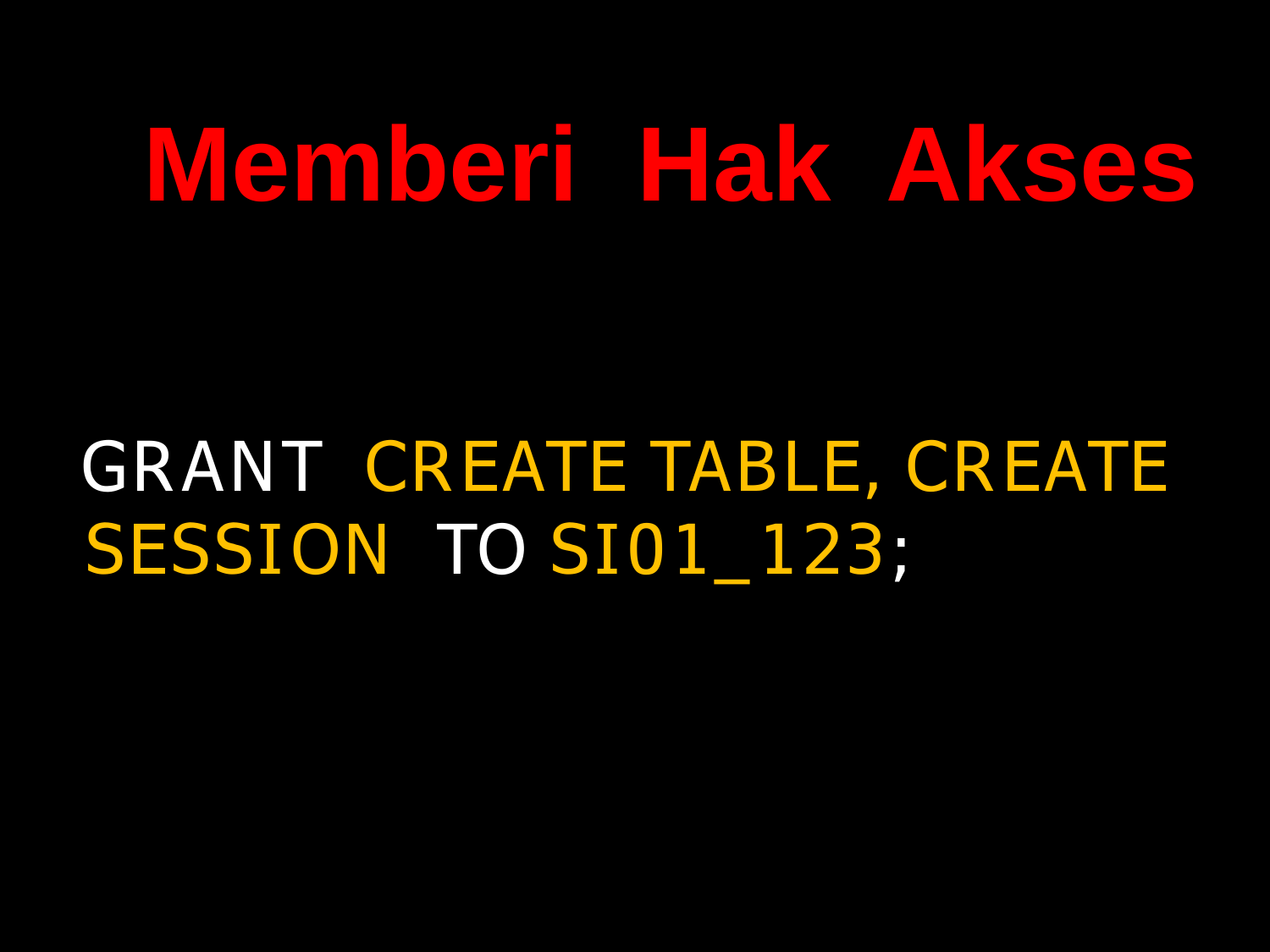

# Memberi  Hak  Akses
GRANT  CREATE TABLE, CREATE SESSION  TO SI01_123;